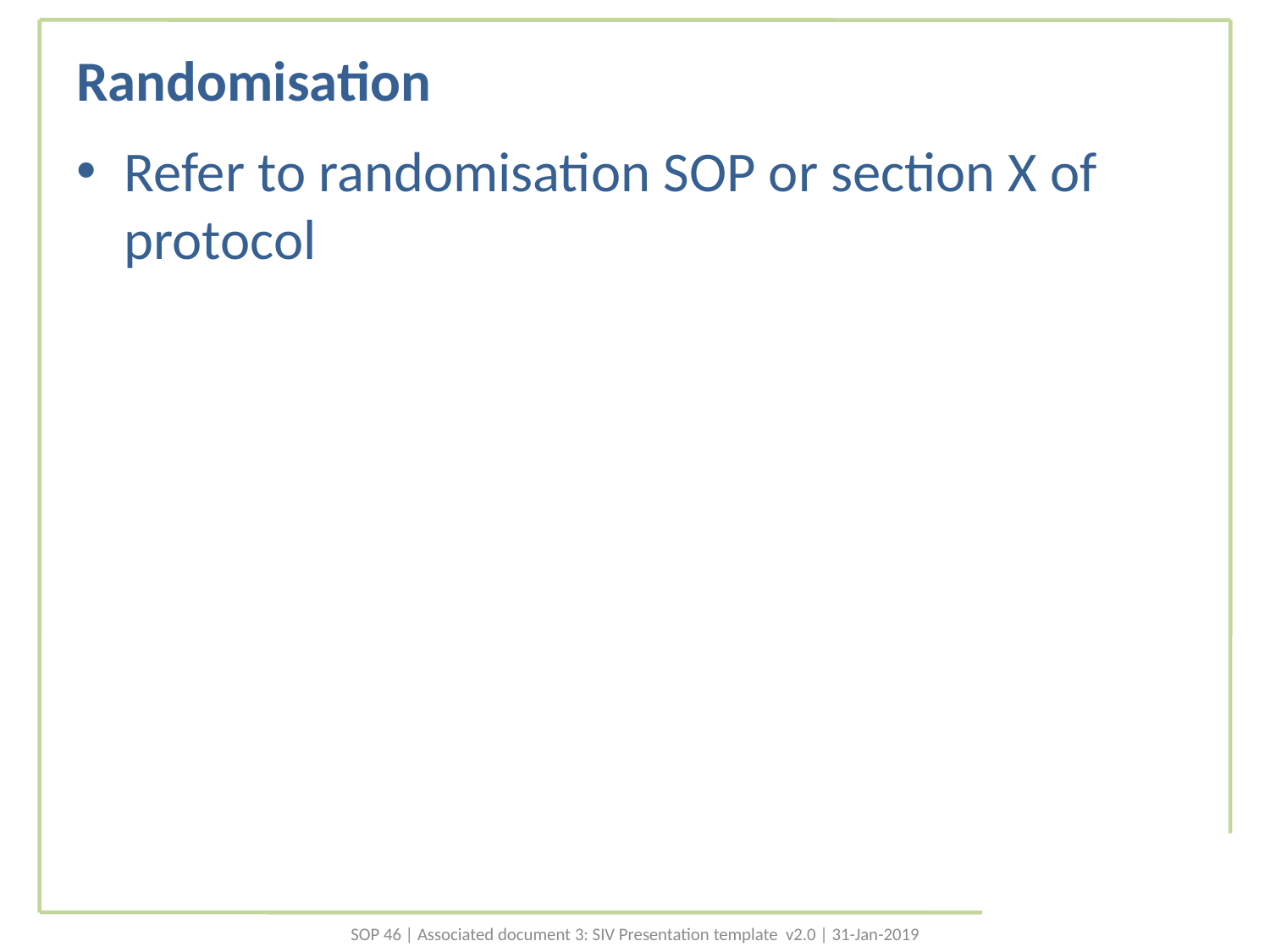

# Randomisation
Refer to randomisation SOP or section X of protocol
SOP 46 | Associated document 3: SIV Presentation template  v2.0 | 31-Jan-2019